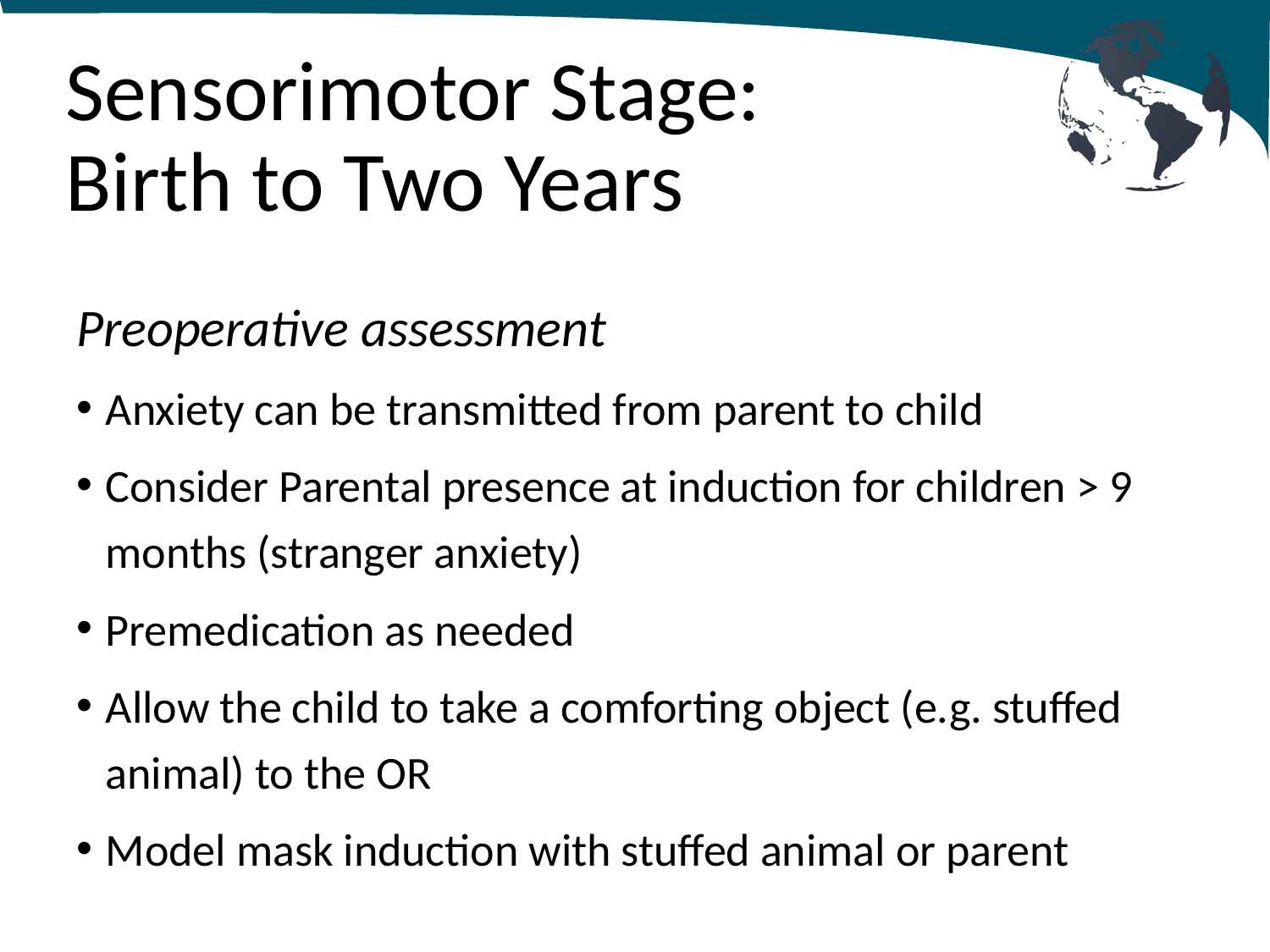

# Sensorimotor Stage: Birth to Two Years
Preoperative assessment
Anxiety can be transmitted from parent to child
Consider Parental presence at induction for children > 9 months (stranger anxiety)
Premedication as needed
Allow the child to take a comforting object (e.g. stuffed animal) to the OR
Model mask induction with stuffed animal or parent